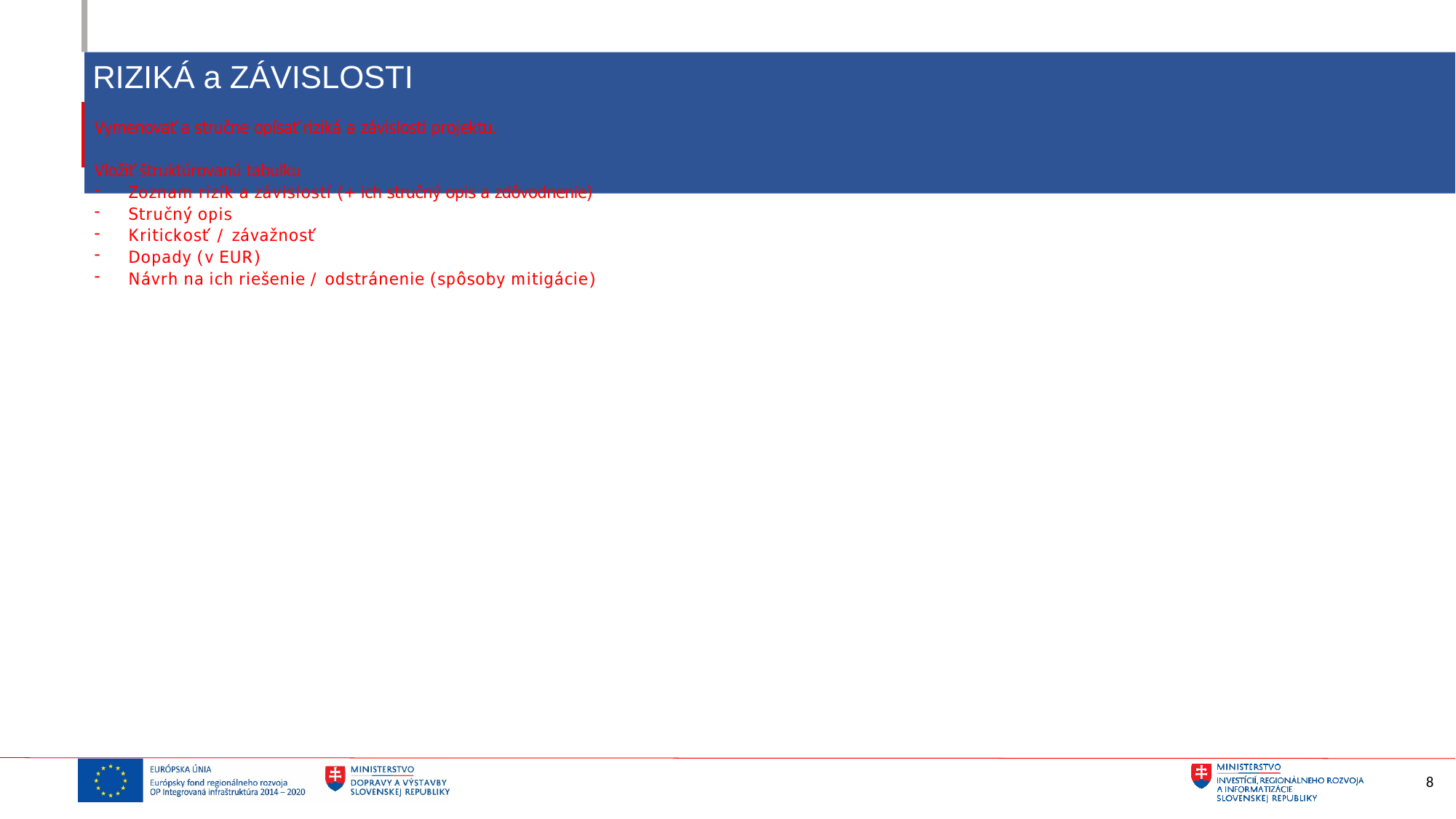

# RIZIKÁ a ZÁVISLOSTI

Vymenovať a stručne opísať riziká a závislosti projektu.

Vložiť štruktúrovanú tabuľku
Zoznam rizík a závislostí (+ ich stručný opis a zdôvodnenie)
Stručný opis
Kritickosť / závažnosť
Dopady (v EUR)
Návrh na ich riešenie / odstránenie (spôsoby mitigácie)

8